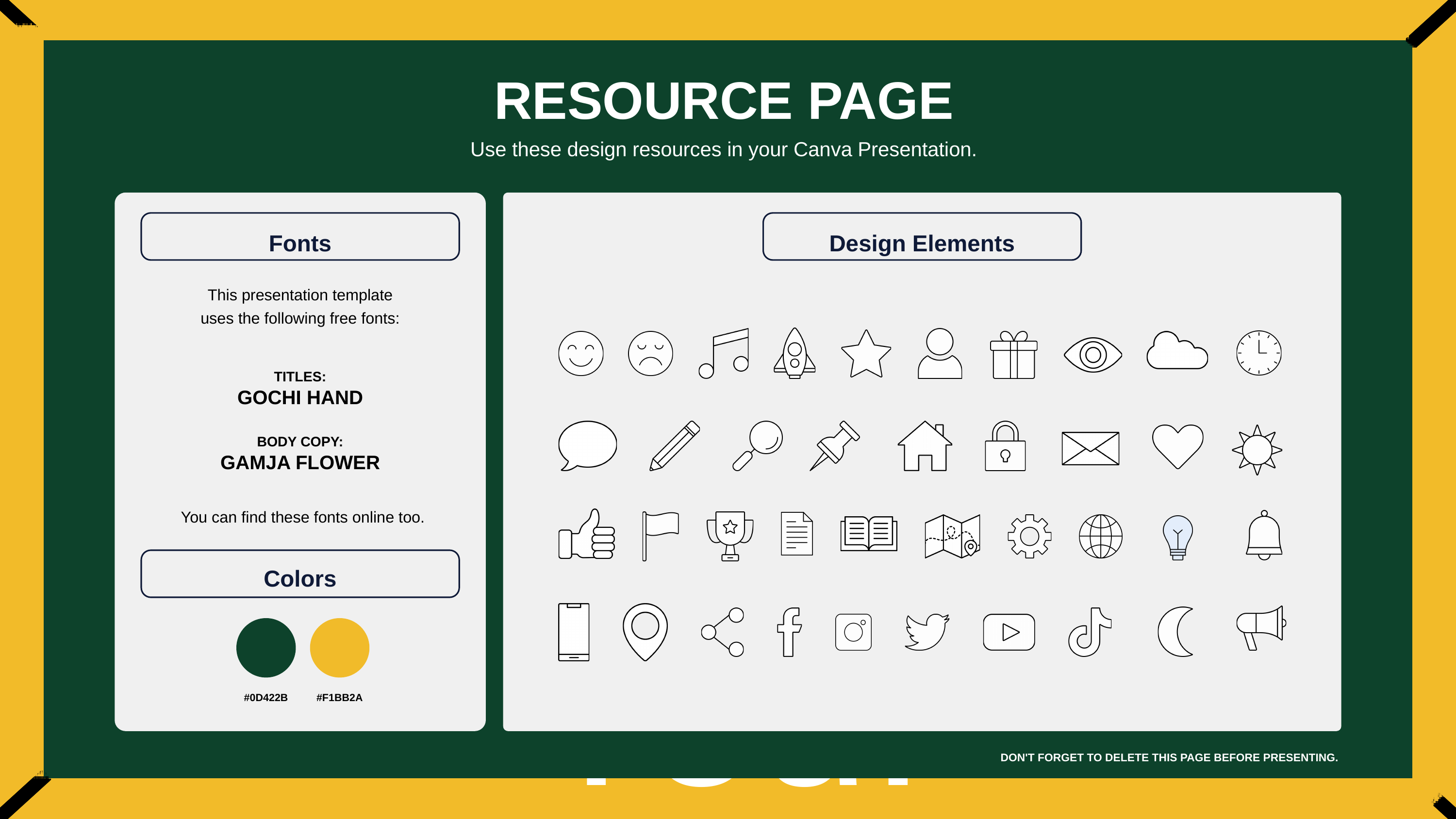

RESOURCE PAGE
Use these design resources in your Canva Presentation.

Fonts
Design Elements
This presentation template
uses the following free fonts:

TITLES:
GOCHI HAND

BODY COPY:
GAMJA FLOWER
You can find these fonts online too.

Colors

#0D422B
#F1BB2A
DON'T FORGET TO DELETE THIS PAGE BEFORE PRESENTING.